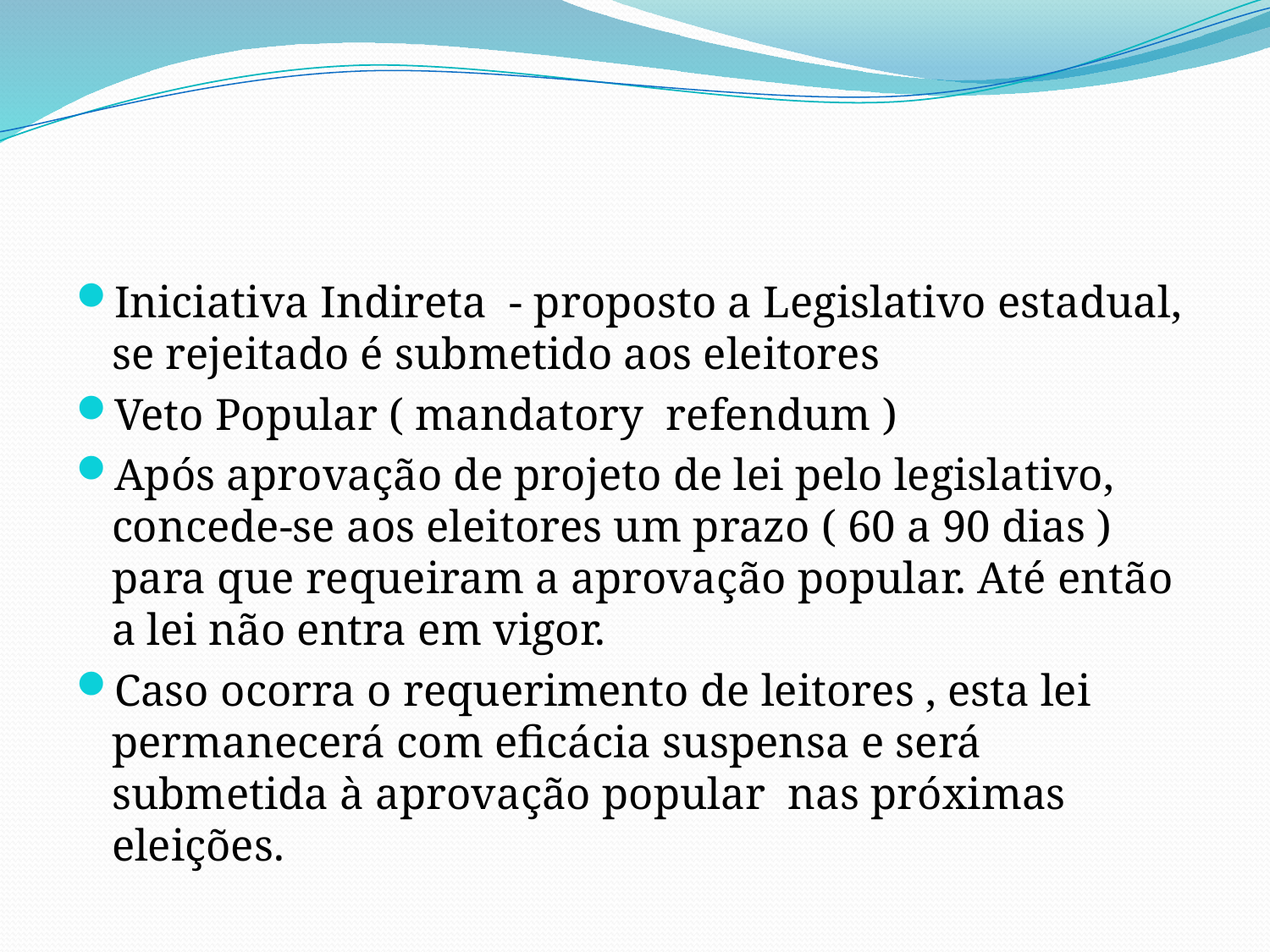

#
Iniciativa Indireta  - proposto a Legislativo estadual, se rejeitado é submetido aos eleitores
Veto Popular ( mandatory  refendum )
Após aprovação de projeto de lei pelo legislativo, concede-se aos eleitores um prazo ( 60 a 90 dias ) para que requeiram a aprovação popular. Até então a lei não entra em vigor.
Caso ocorra o requerimento de leitores , esta lei permanecerá com eficácia suspensa e será submetida à aprovação popular  nas próximas eleições.